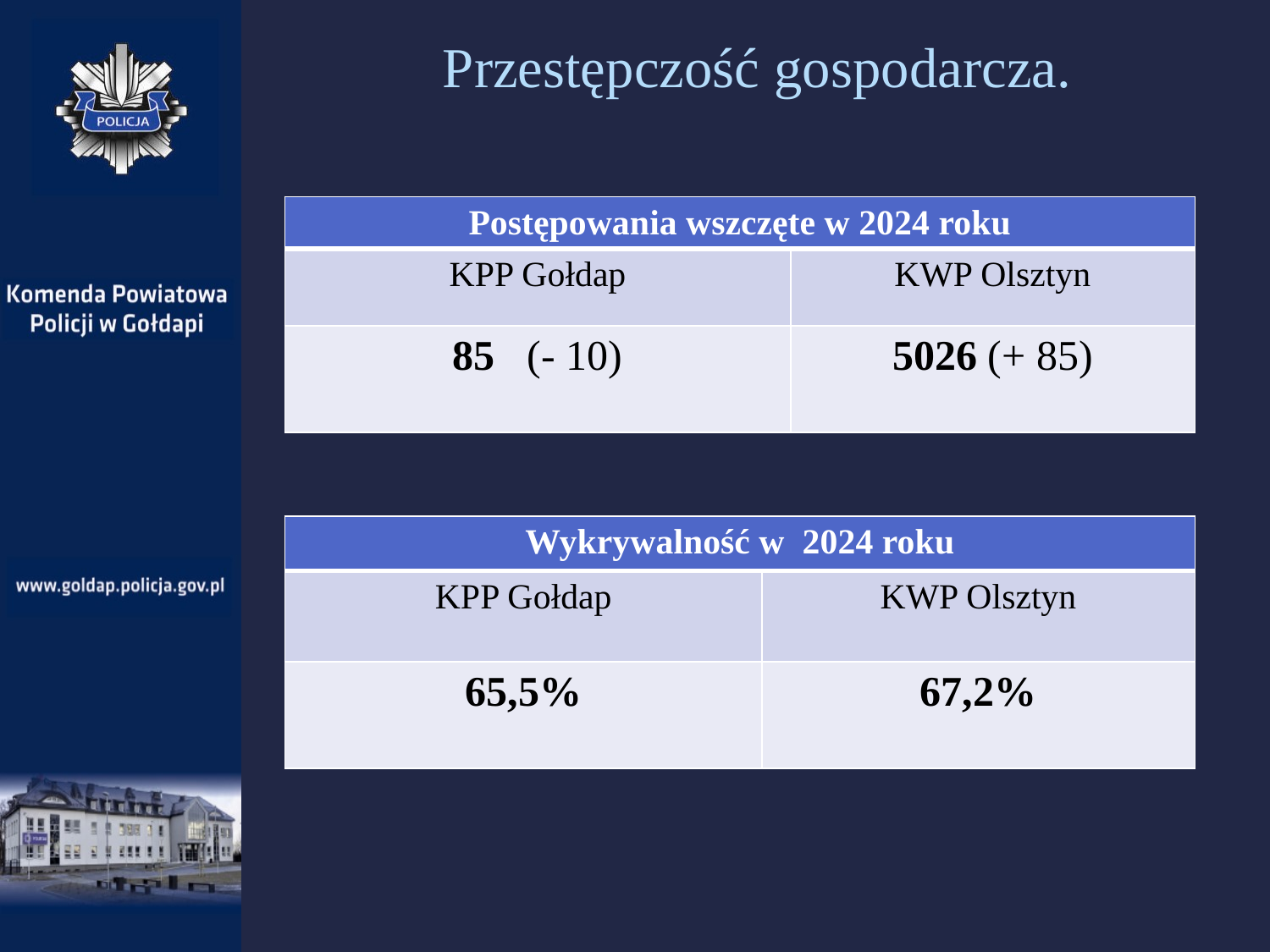

Przestępczość gospodarcza.

| Postępowania wszczęte w 2024 roku |  |
| --- | --- |
| KPP Gołdap | KWP Olsztyn |
| 85 (- 10) | 5026 (+ 85) |
| Wykrywalność w 2024 roku |  |
| --- | --- |
| KPP Gołdap | KWP Olsztyn |
| 65,5% | 67,2% |